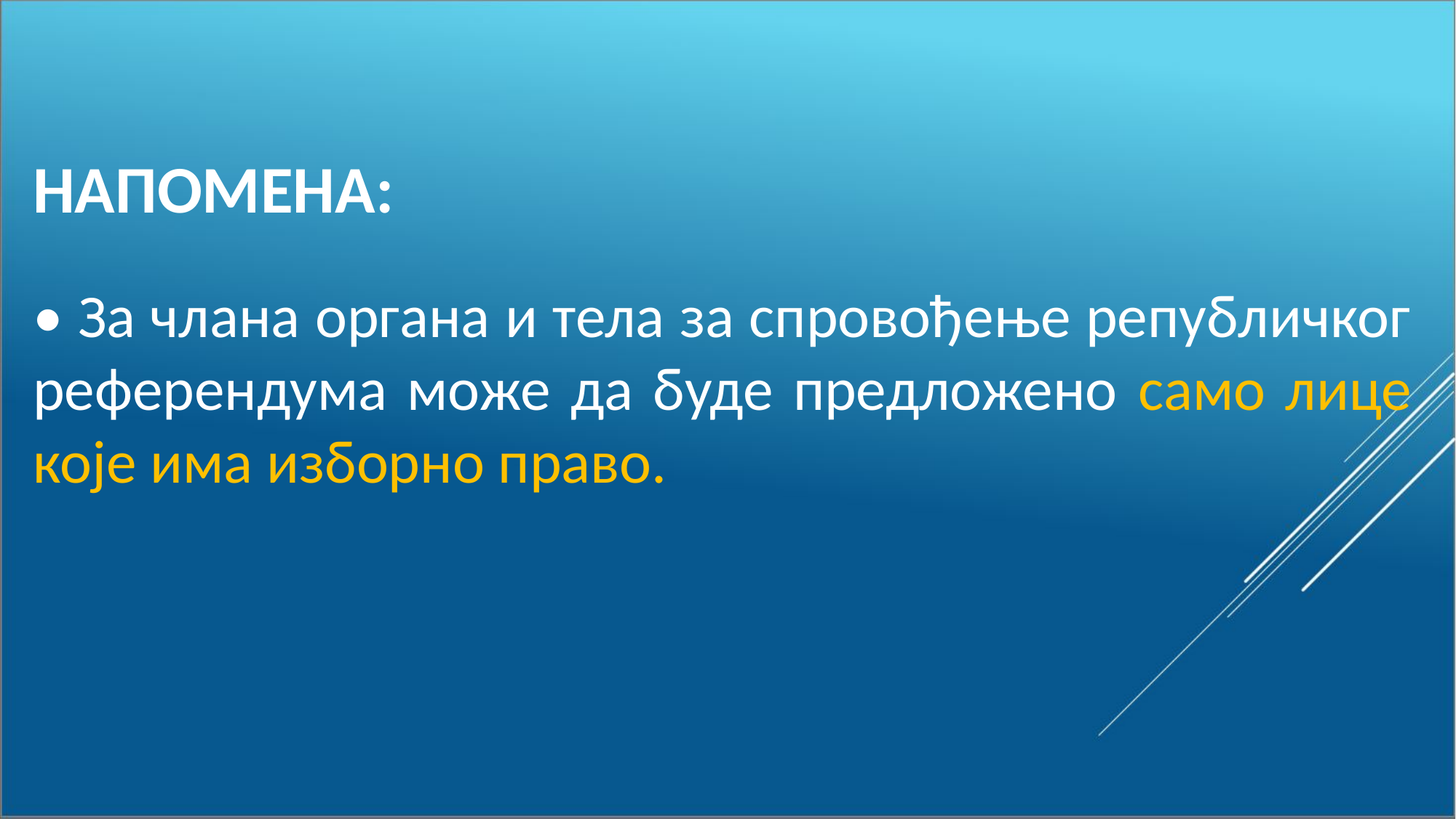

НАПОМЕНА:

• За члана органа и тела за спровођење републичког референдума може да буде предложено само лице које има изборно право.